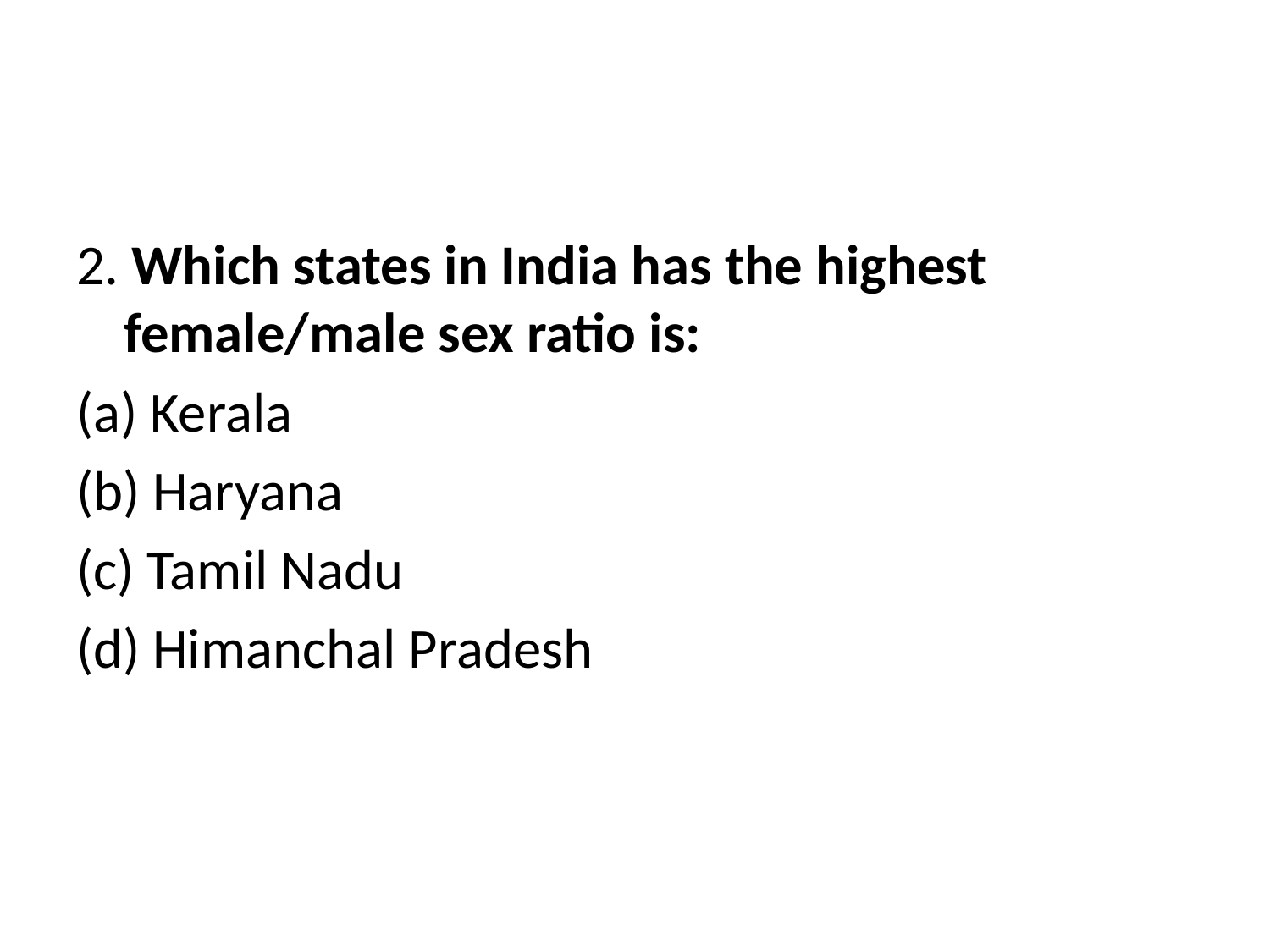

#
2. Which states in India has the highest female/male sex ratio is:
(a) Kerala
(b) Haryana
(c) Tamil Nadu
(d) Himanchal Pradesh